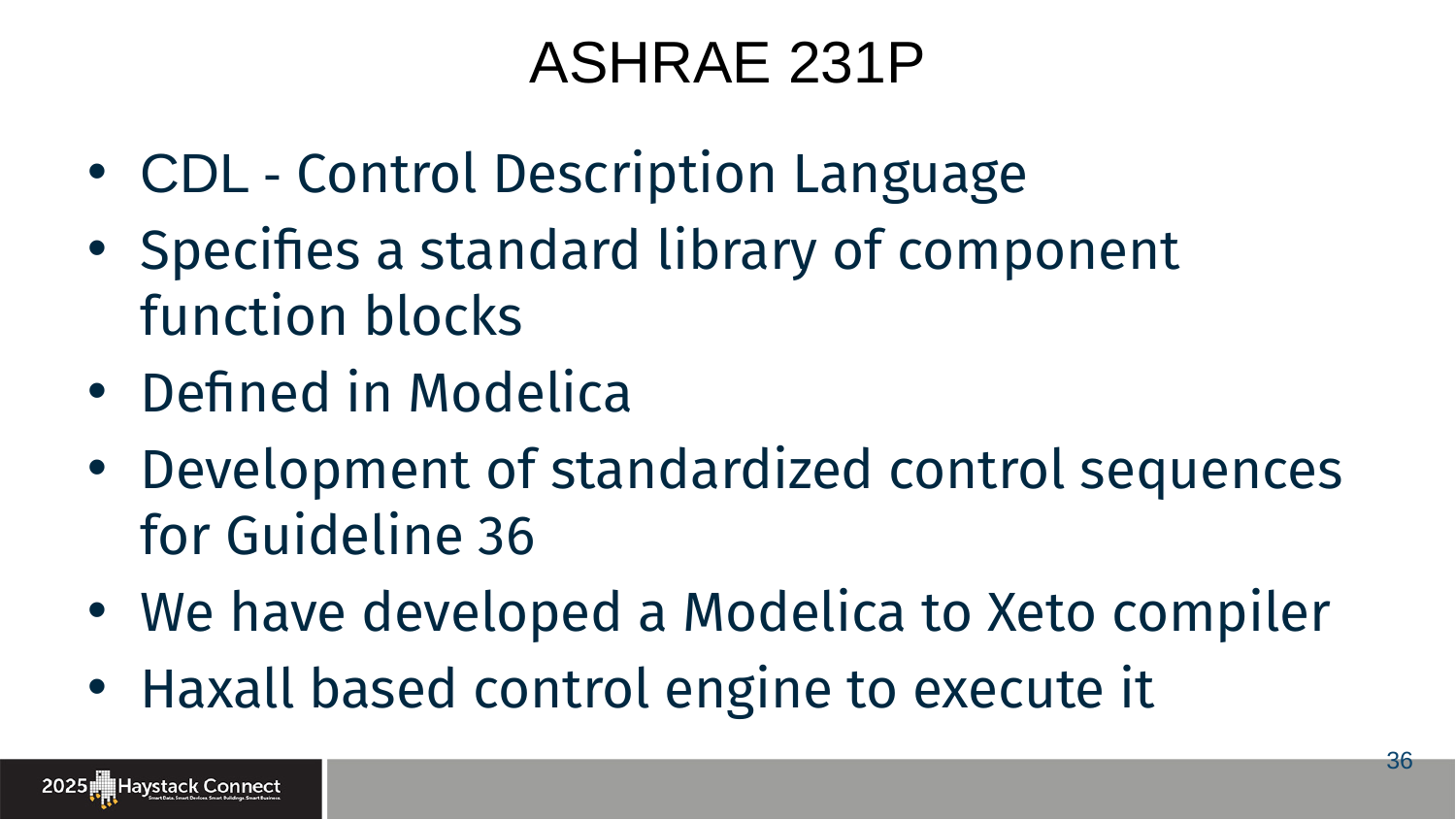

# ASHRAE 231P
CDL - Control Description Language
Specifies a standard library of component function blocks
Defined in Modelica
Development of standardized control sequences for Guideline 36
We have developed a Modelica to Xeto compiler
Haxall based control engine to execute it
36